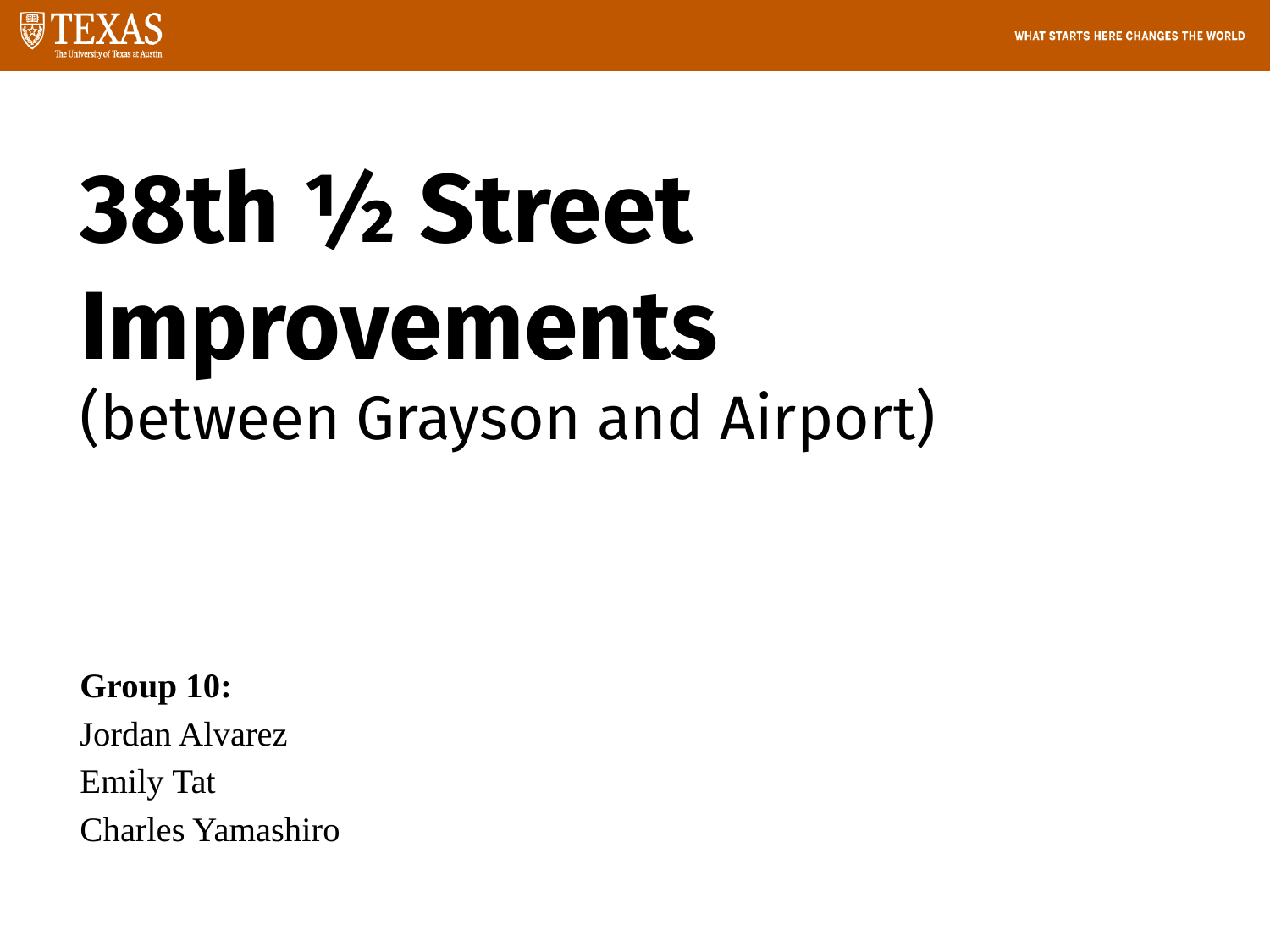

# 38th ½ Street Improvements (between Grayson and Airport)
Group 10:
Jordan Alvarez
Emily Tat
Charles Yamashiro